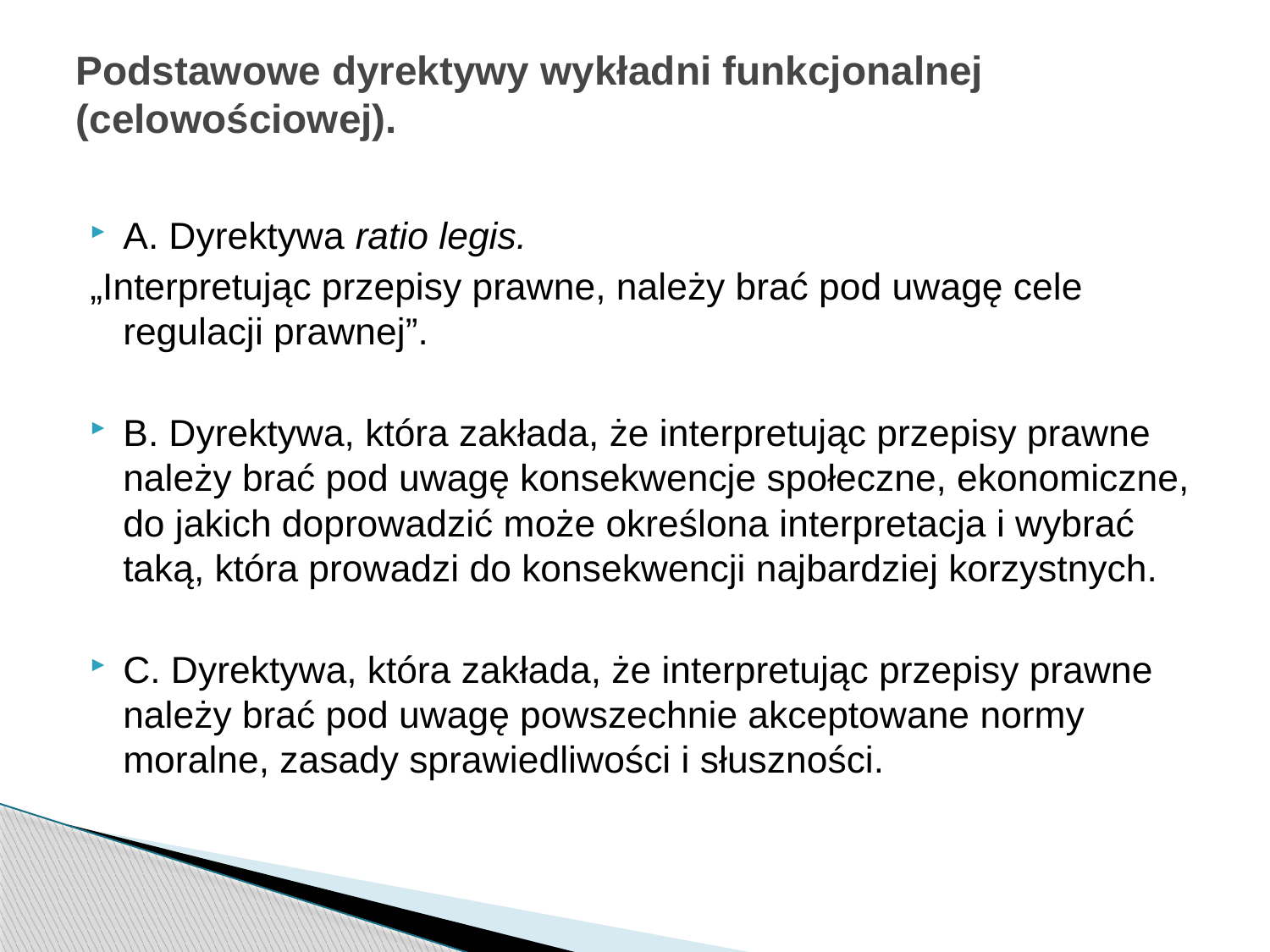

# Podstawowe dyrektywy wykładni funkcjonalnej (celowościowej).
A. Dyrektywa ratio legis.
„Interpretując przepisy prawne, należy brać pod uwagę cele regulacji prawnej”.

B. Dyrektywa, która zakłada, że interpretując przepisy prawne należy brać pod uwagę konsekwencje społeczne, ekonomiczne, do jakich doprowadzić może określona interpretacja i wybrać taką, która prowadzi do konsekwencji najbardziej korzystnych.

C. Dyrektywa, która zakłada, że interpretując przepisy prawne należy brać pod uwagę powszechnie akceptowane normy moralne, zasady sprawiedliwości i słuszności.